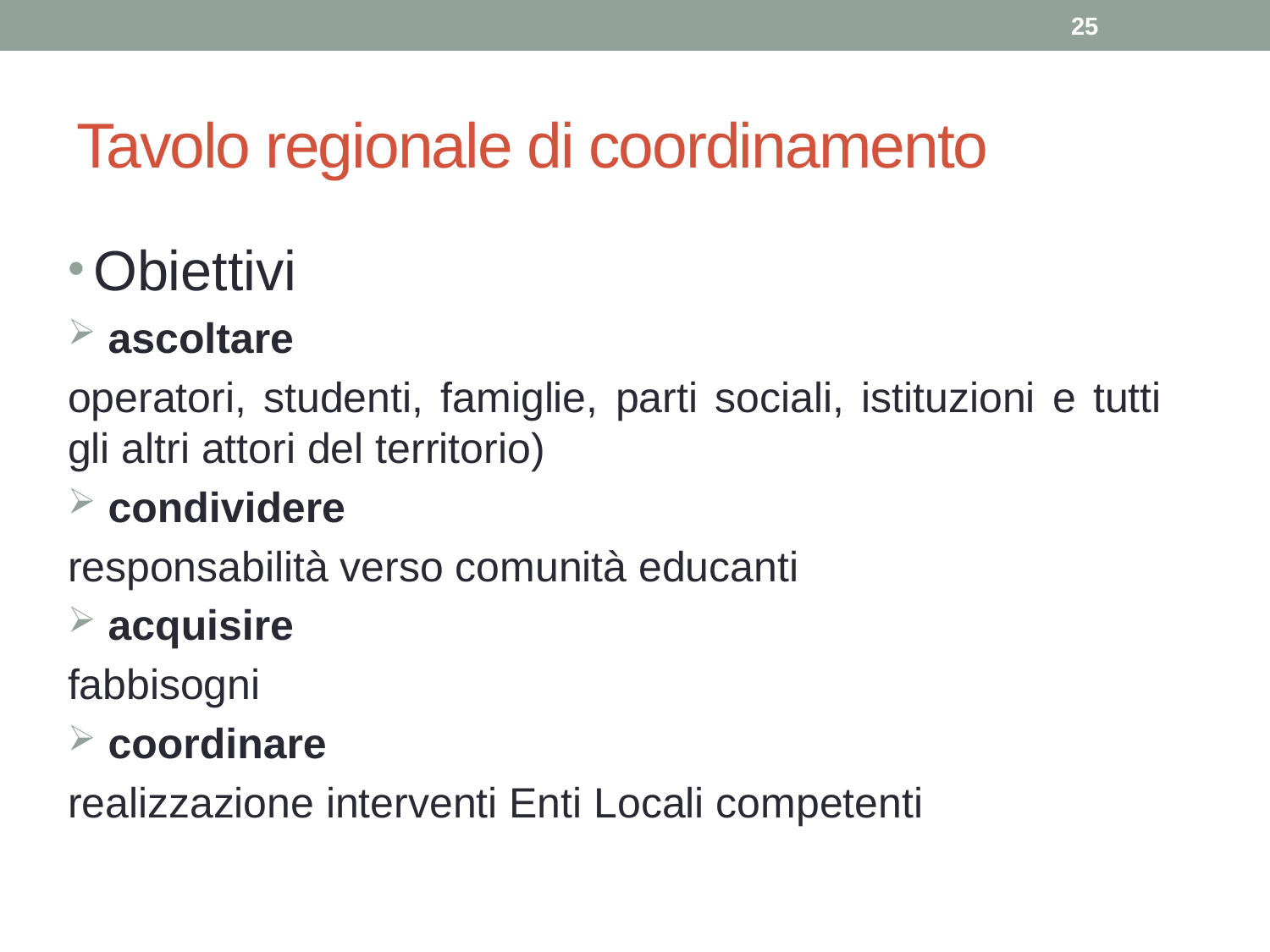

25
# Tavolo regionale di coordinamento
Obiettivi
 ascoltare
operatori, studenti, famiglie, parti sociali, istituzioni e tutti gli altri attori del territorio)
 condividere
responsabilità verso comunità educanti
 acquisire
fabbisogni
 coordinare
realizzazione interventi Enti Locali competenti